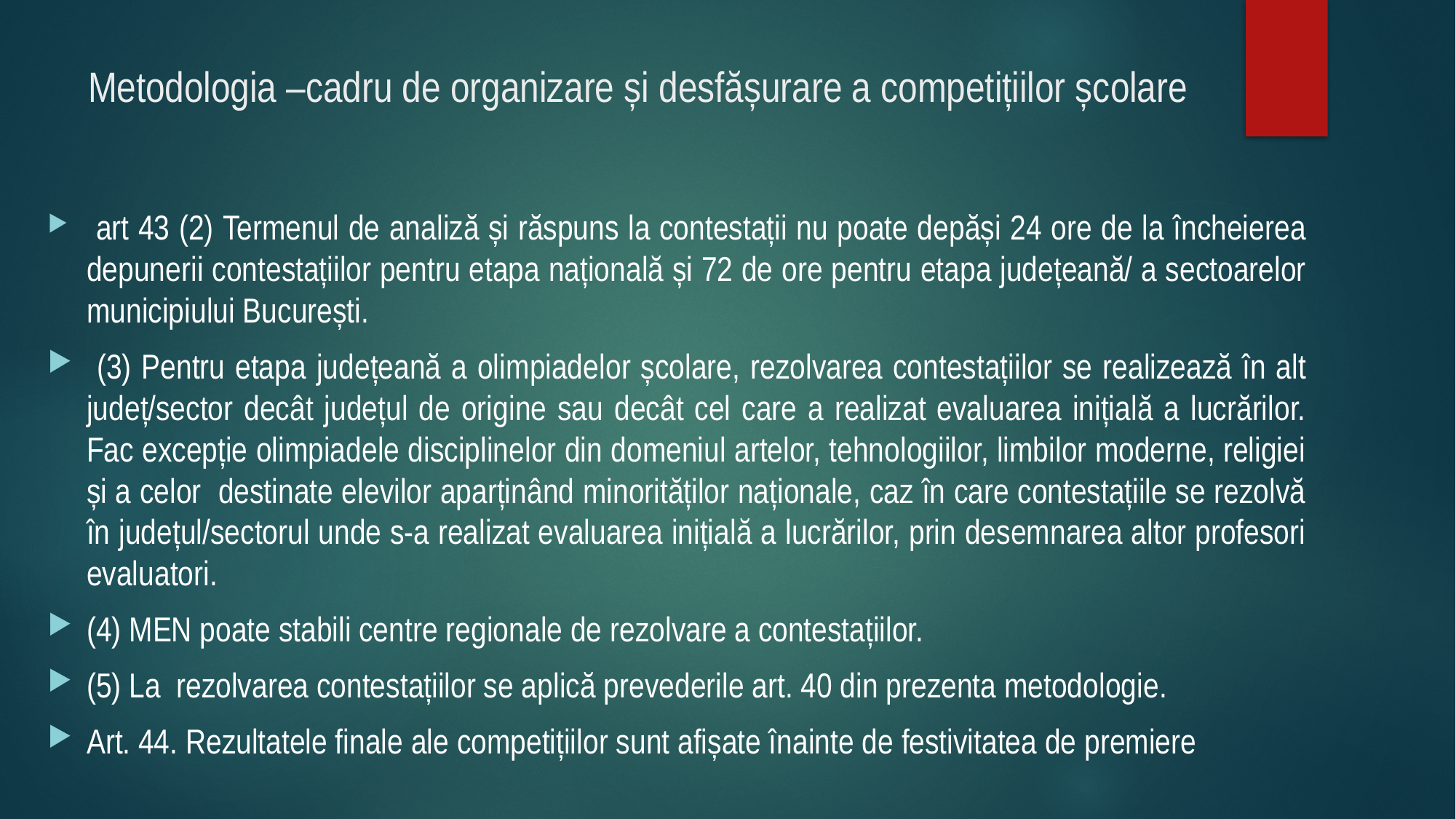

# Metodologia –cadru de organizare și desfășurare a competițiilor școlare
 art 43 (2) Termenul de analiză și răspuns la contestații nu poate depăși 24 ore de la încheierea depunerii contestațiilor pentru etapa națională și 72 de ore pentru etapa județeană/ a sectoarelor municipiului București.
 (3) Pentru etapa județeană a olimpiadelor școlare, rezolvarea contestațiilor se realizează în alt județ/sector decât județul de origine sau decât cel care a realizat evaluarea inițială a lucrărilor. Fac excepție olimpiadele disciplinelor din domeniul artelor, tehnologiilor, limbilor moderne, religiei și a celor  destinate elevilor aparținând minorităților naționale, caz în care contestațiile se rezolvă în județul/sectorul unde s-a realizat evaluarea inițială a lucrărilor, prin desemnarea altor profesori evaluatori.
(4) MEN poate stabili centre regionale de rezolvare a contestațiilor.
(5) La  rezolvarea contestațiilor se aplică prevederile art. 40 din prezenta metodologie.
Art. 44. Rezultatele finale ale competițiilor sunt afișate înainte de festivitatea de premiere